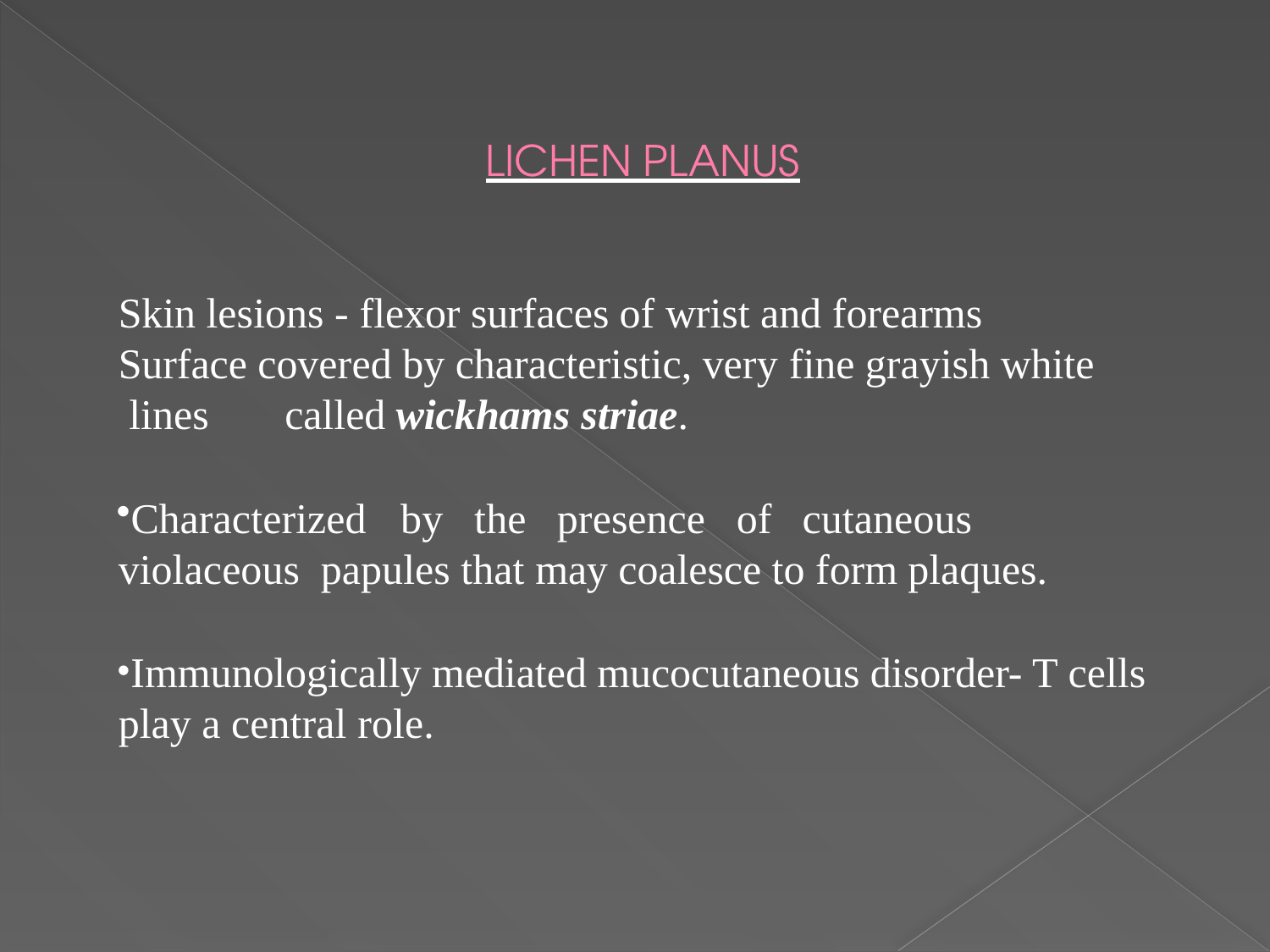

# LICHEN PLANUS
Skin lesions - flexor surfaces of wrist and forearms  Surface covered by characteristic, very fine grayish white  lines	called wickhams striae.

Characterized	by	the	presence	of	cutaneous	violaceous  papules that may coalesce to form plaques.

Immunologically mediated mucocutaneous disorder- T cells  play a central role.